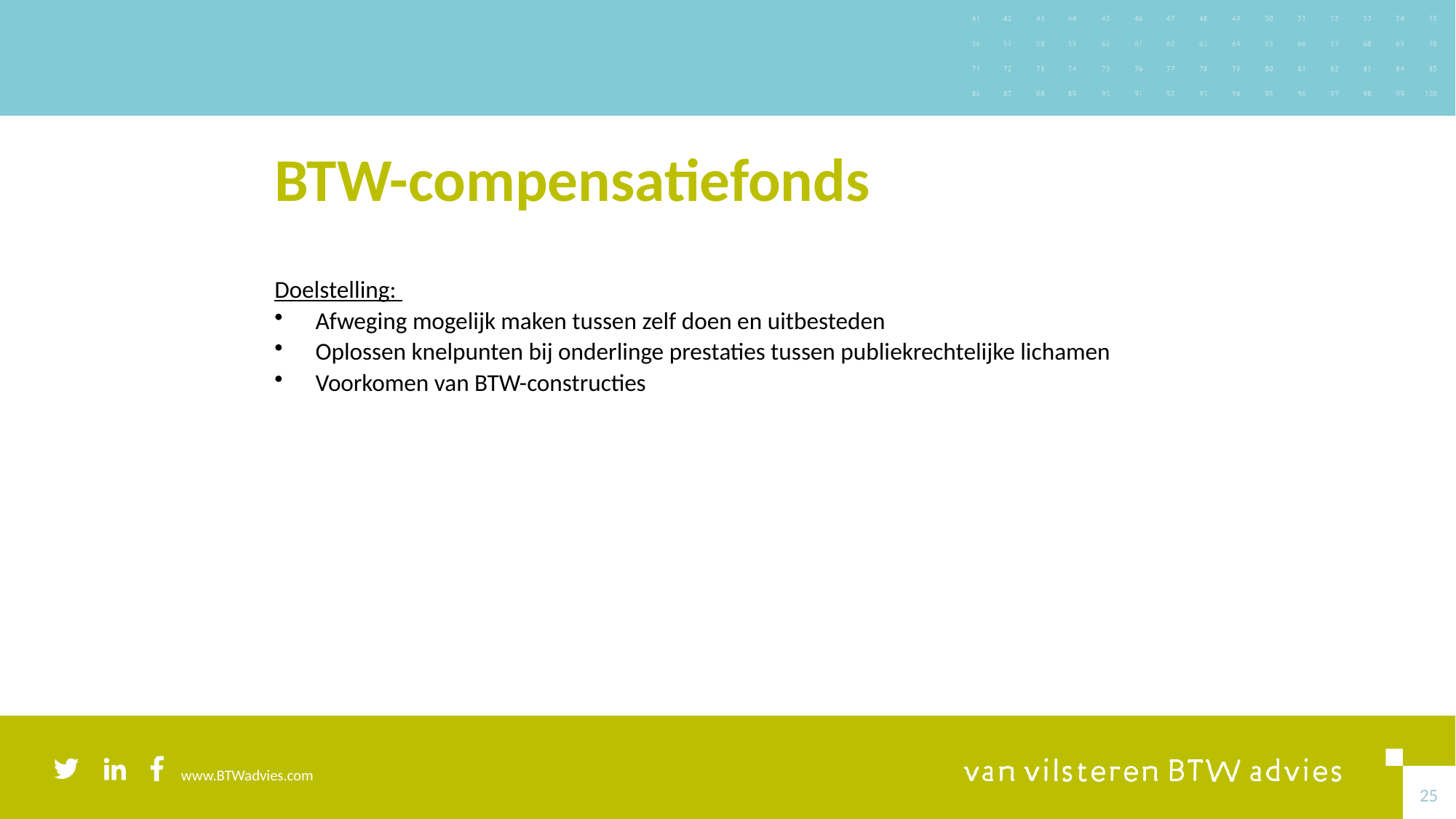

# BTW-compensatiefonds
Doelstelling:
Afweging mogelijk maken tussen zelf doen en uitbesteden
Oplossen knelpunten bij onderlinge prestaties tussen publiekrechtelijke lichamen
Voorkomen van BTW-constructies